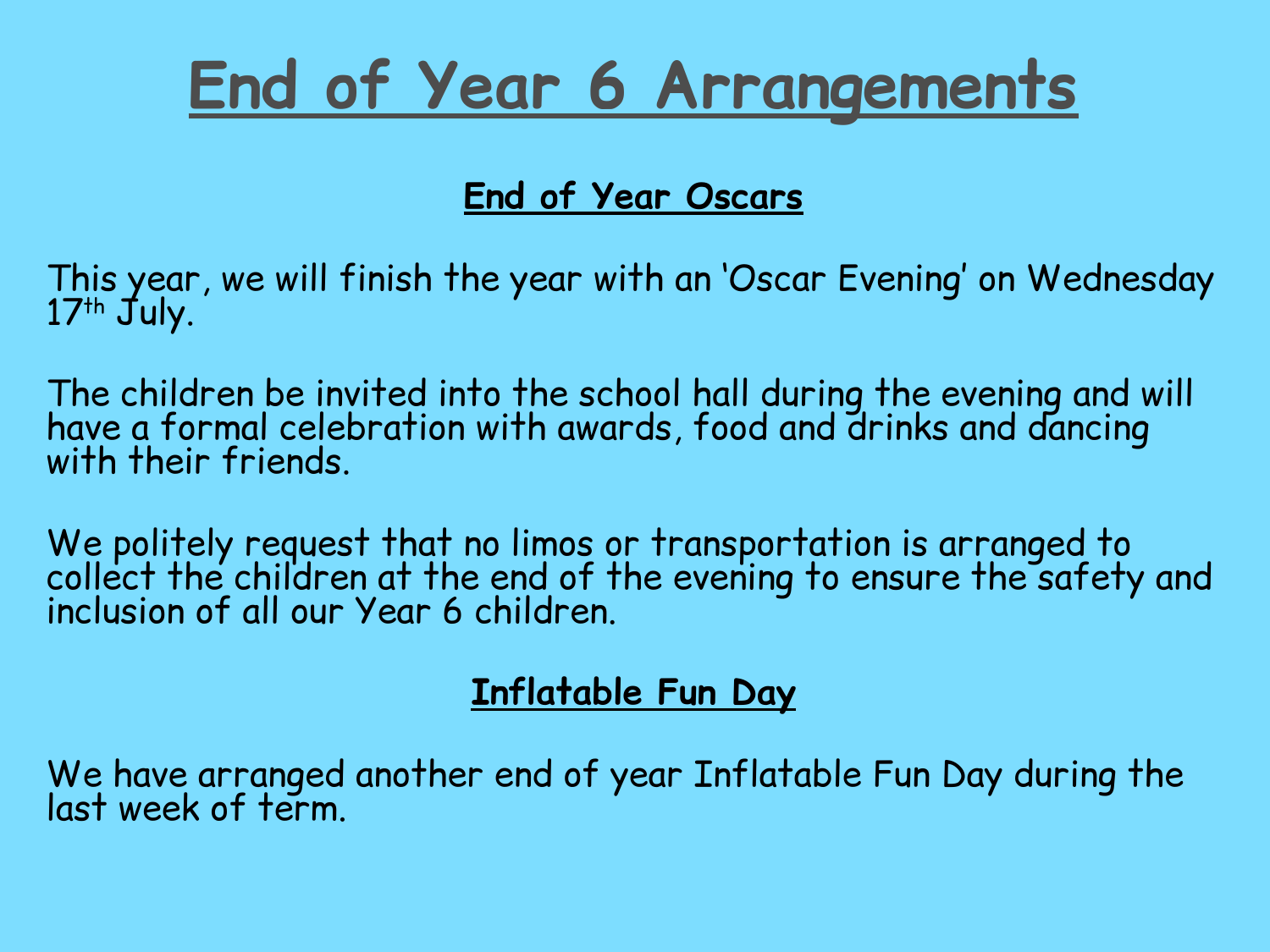

# End of Year 6 Arrangements

End of Year Oscars

This year, we will finish the year with an ‘Oscar Evening’ on Wednesday 17th July.

The children be invited into the school hall during the evening and will have a formal celebration with awards, food and drinks and dancing with their friends.

We politely request that no limos or transportation is arranged to collect the children at the end of the evening to ensure the safety and inclusion of all our Year 6 children.

Inflatable Fun Day

We have arranged another end of year Inflatable Fun Day during the last week of term.